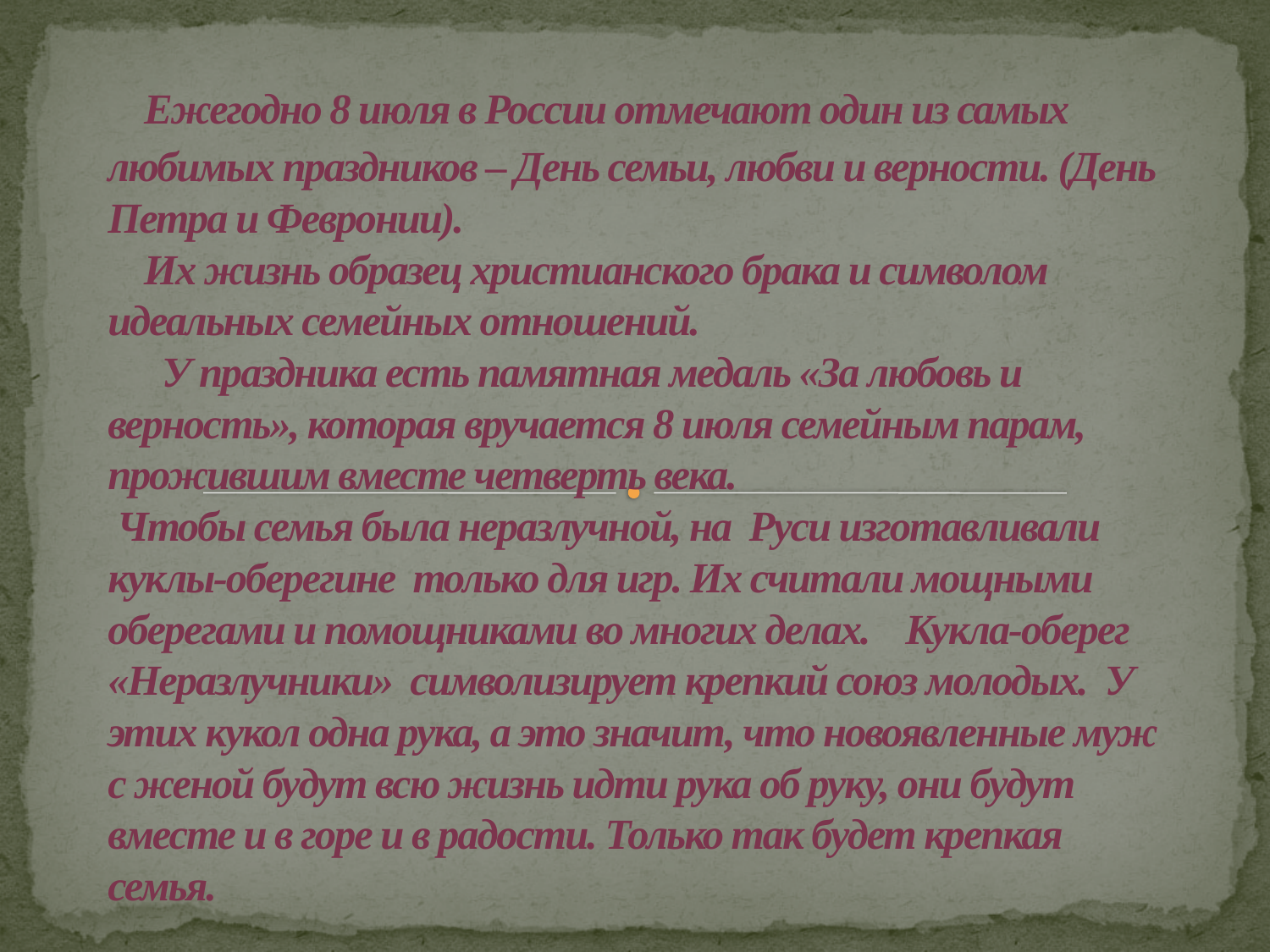

# Ежегодно 8 июля в России отмечают один из самых любимых праздников – День семьи, любви и верности. (День Петра и Февронии). Их жизнь образец христианского брака и символом идеальных семейных отношений. У праздника есть памятная медаль «За любовь и верность», которая вручается 8 июля семейным парам, прожившим вместе четверть века. Чтобы семья была неразлучной, на  Руси изготавливали  куклы-оберегине  только для игр. Их считали мощными  оберегами и помощниками во многих делах.    Кукла-оберег «Неразлучники»  символизирует крепкий союз молодых.  У этих кукол одна рука, а это значит, что новоявленные муж с женой будут всю жизнь идти рука об руку, они будут  вместе и в горе и в радости. Только так будет крепкая семья.